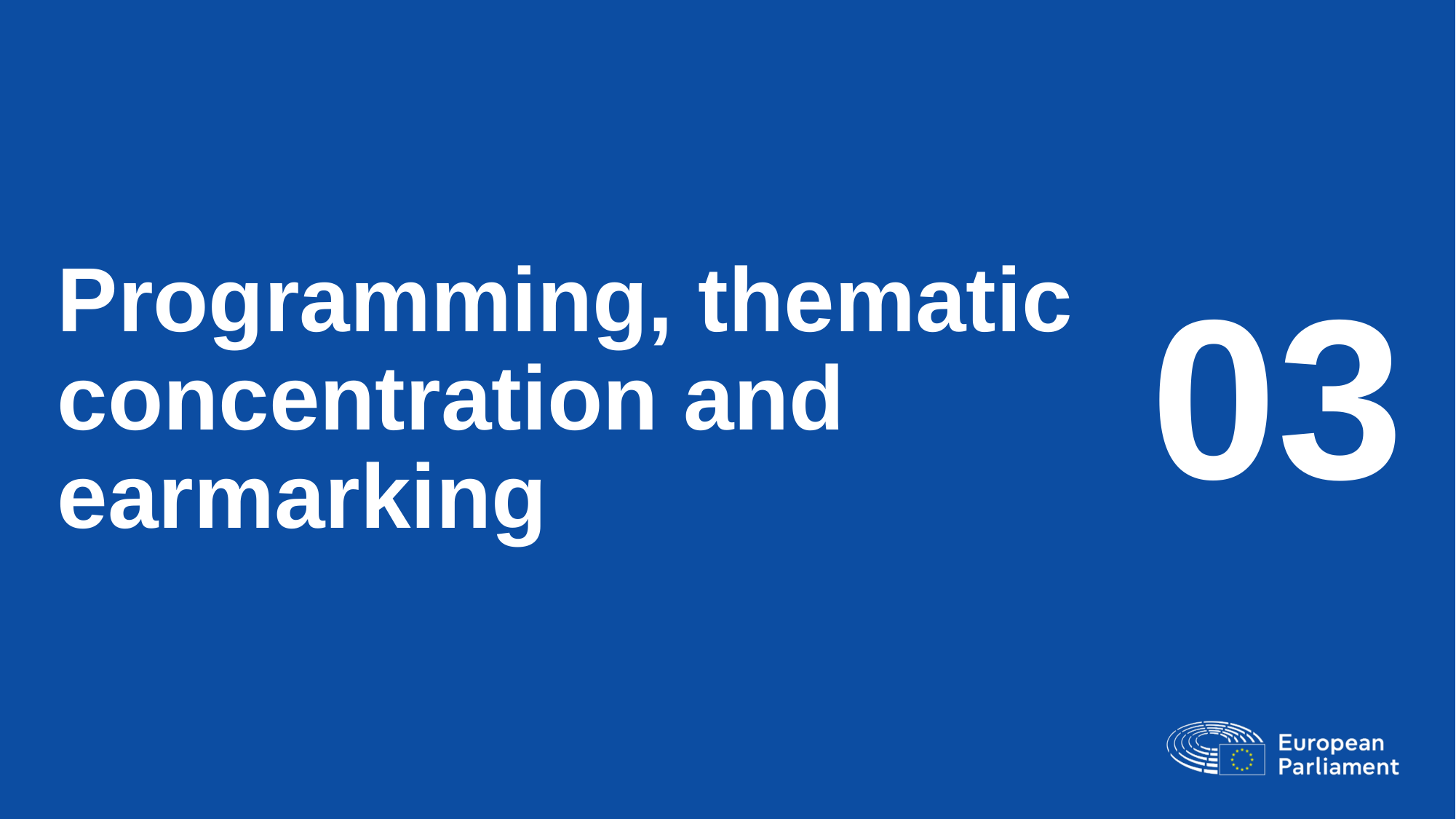

# Programming, thematic concentration and earmarking
03